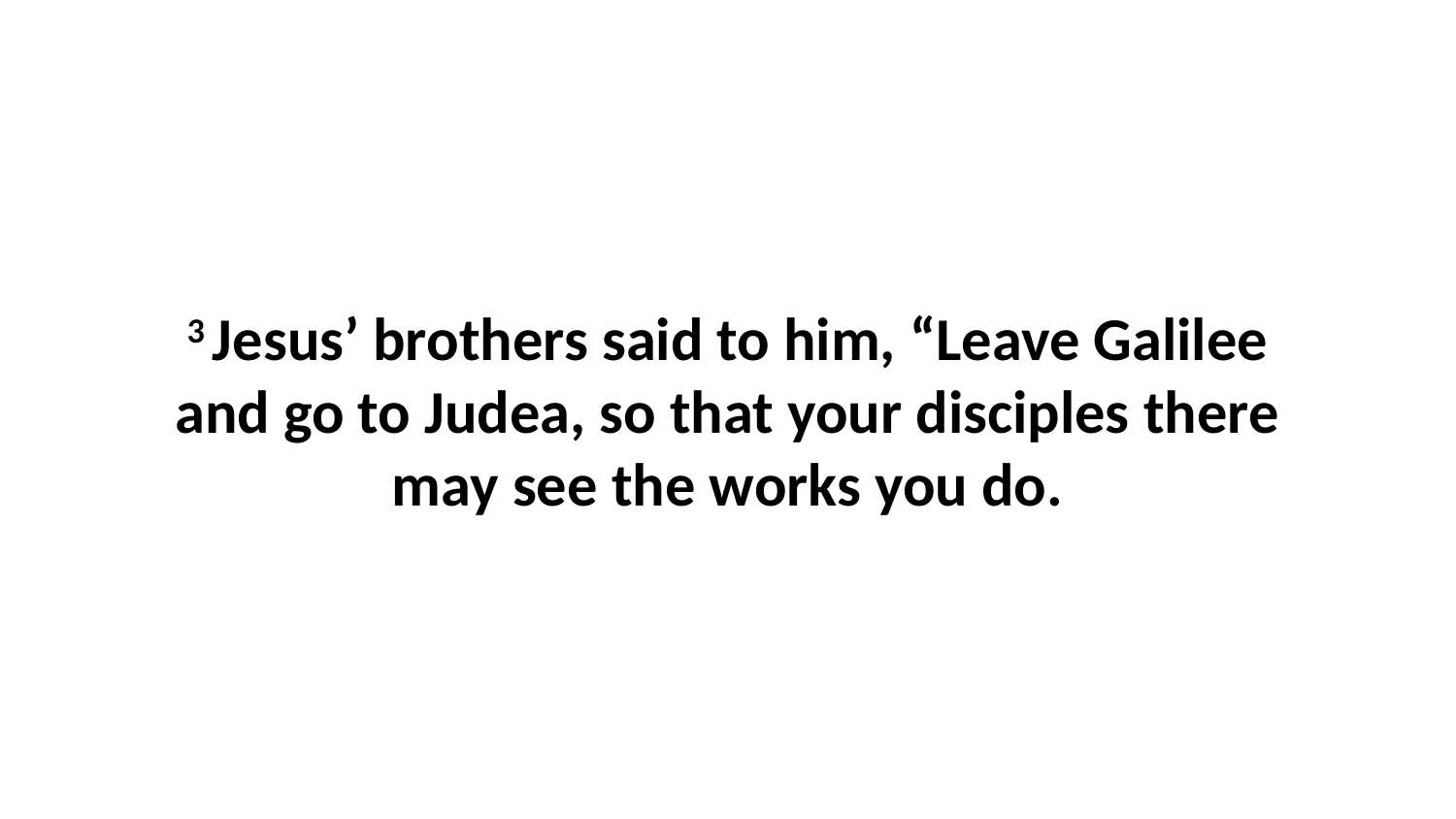

3 Jesus’ brothers said to him, “Leave Galilee and go to Judea, so that your disciples there may see the works you do.